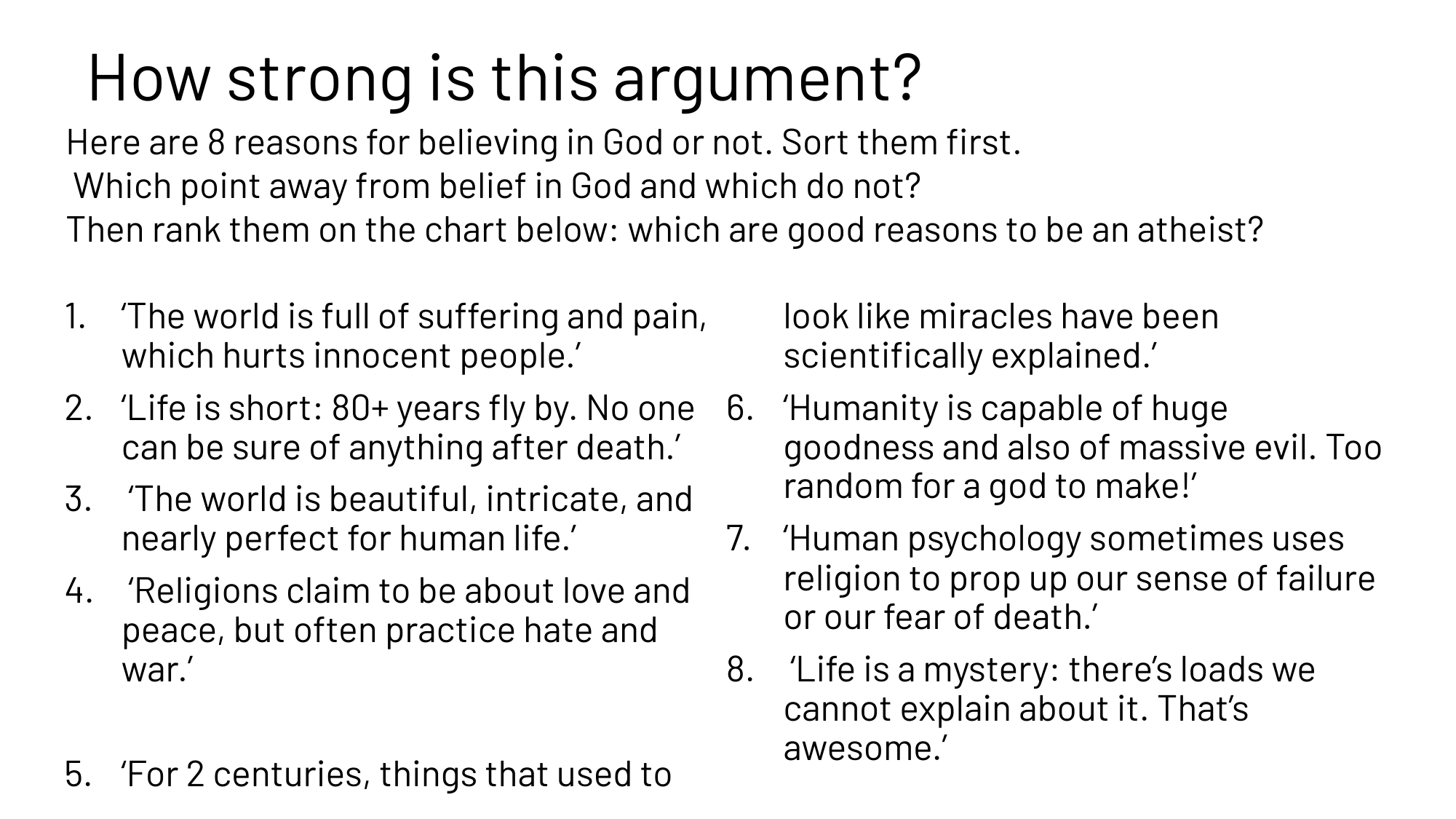

# How strong is this argument?
Here are 8 reasons for believing in God or not. Sort them first.
 Which point away from belief in God and which do not?
Then rank them on the chart below: which are good reasons to be an atheist?
‘The world is full of suffering and pain, which hurts innocent people.’
‘Life is short: 80+ years fly by. No one can be sure of anything after death.’
 ‘The world is beautiful, intricate, and nearly perfect for human life.’
 ‘Religions claim to be about love and peace, but often practice hate and war.’

‘For 2 centuries, things that used to look like miracles have been scientifically explained.’
‘Humanity is capable of huge goodness and also of massive evil. Too random for a god to make!’
‘Human psychology sometimes uses religion to prop up our sense of failure or our fear of death.’
 ‘Life is a mystery: there’s loads we cannot explain about it. That’s awesome.’